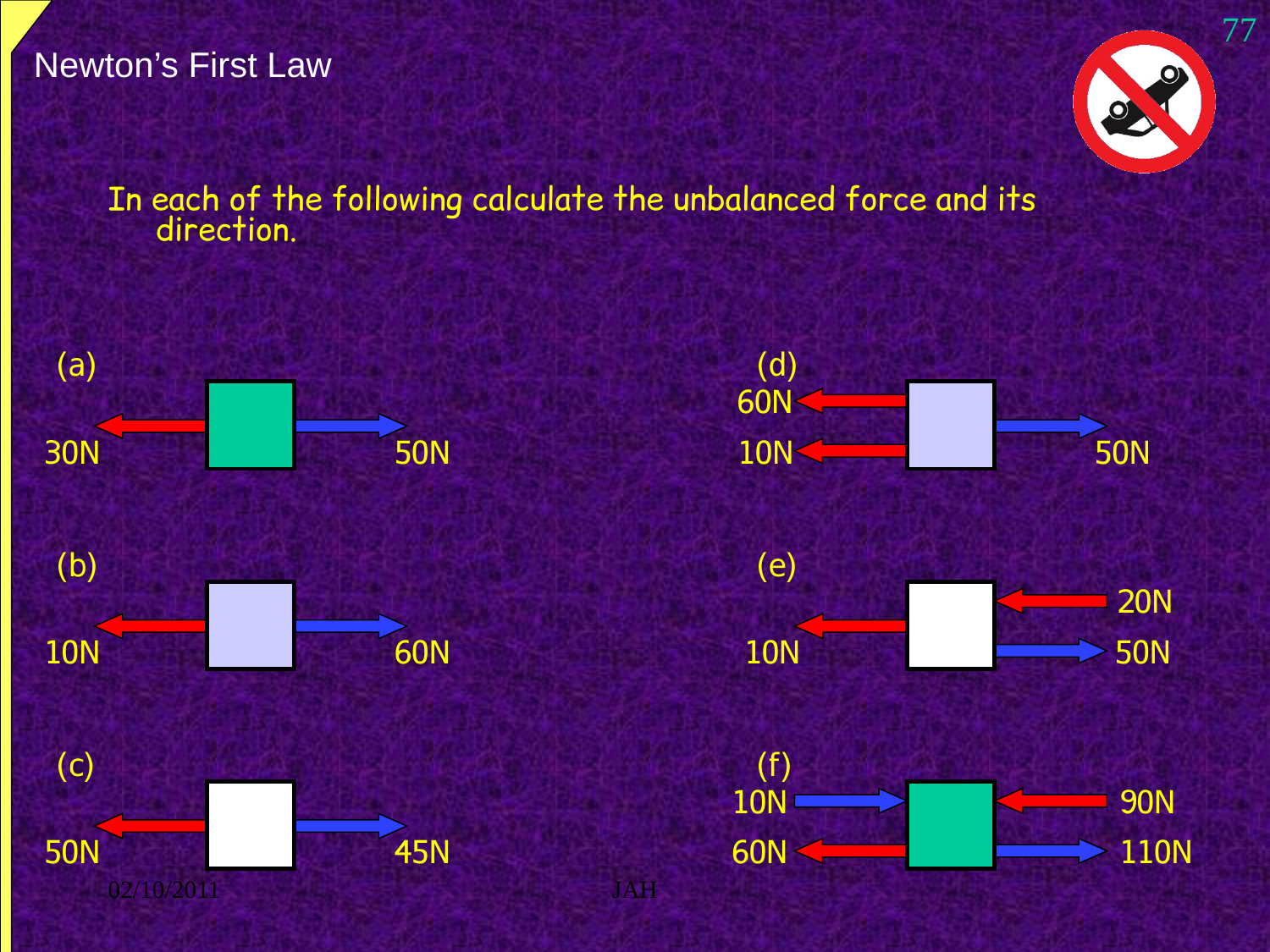

77
# Newton’s First Law
In each of the following calculate the unbalanced force and its direction.
(a)

30N
50N
(d)
60N

10N
50N

(b)

10N
60N
(e)
20N

10N
50N

(c)

50N
45N
(f)
10N
90N

60N
110N

02/10/2011
JAH